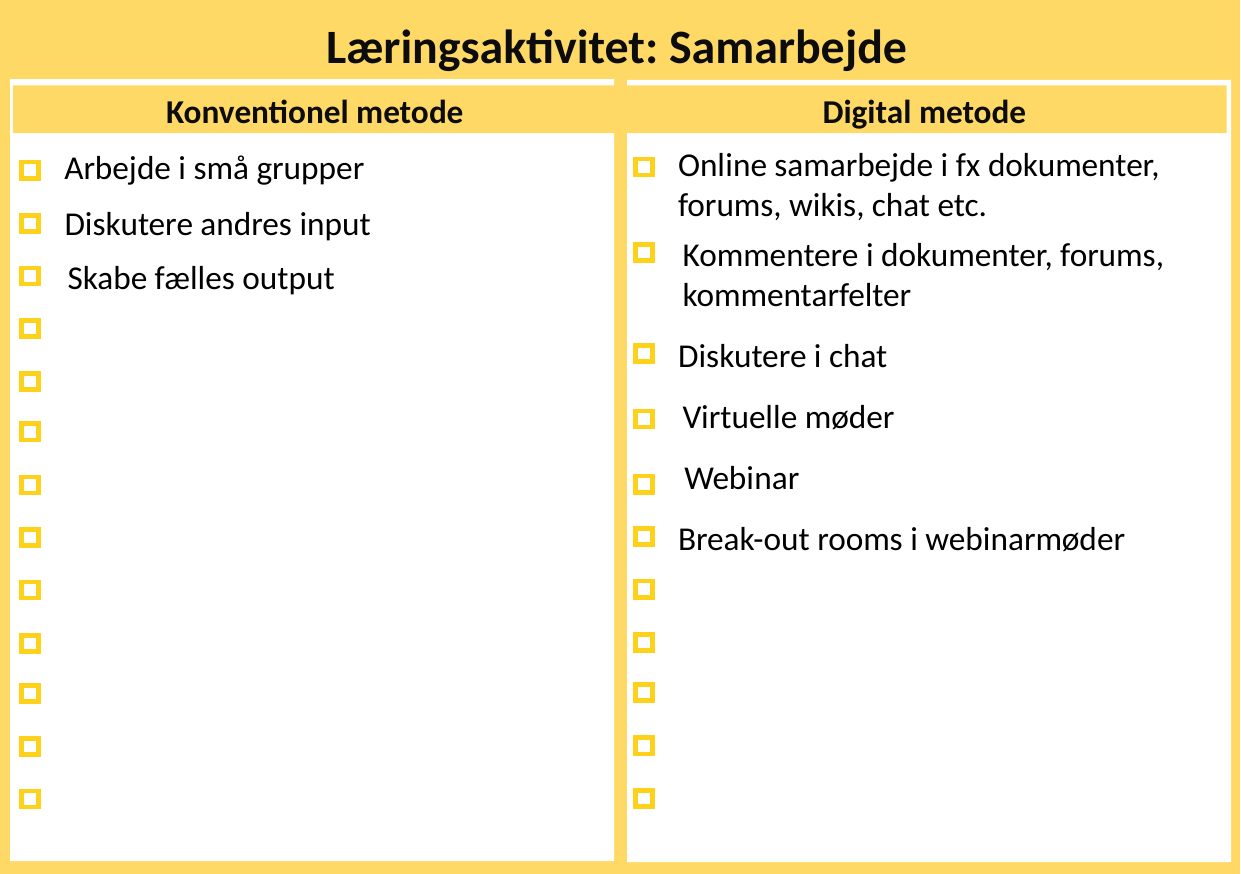

Læringsaktivitet: Samarbejde
Reading books, papers;

Konventionel metode
Digital metode
Online samarbejde i fx dokumenter, forums, wikis, chat etc.

Arbejde i små grupper

Diskutere andres input

Kommentere i dokumenter, forums, kommentarfelter

Skabe fælles output

Diskutere i chat

Virtuelle møder

Webinar

Break-out rooms i webinarmøder